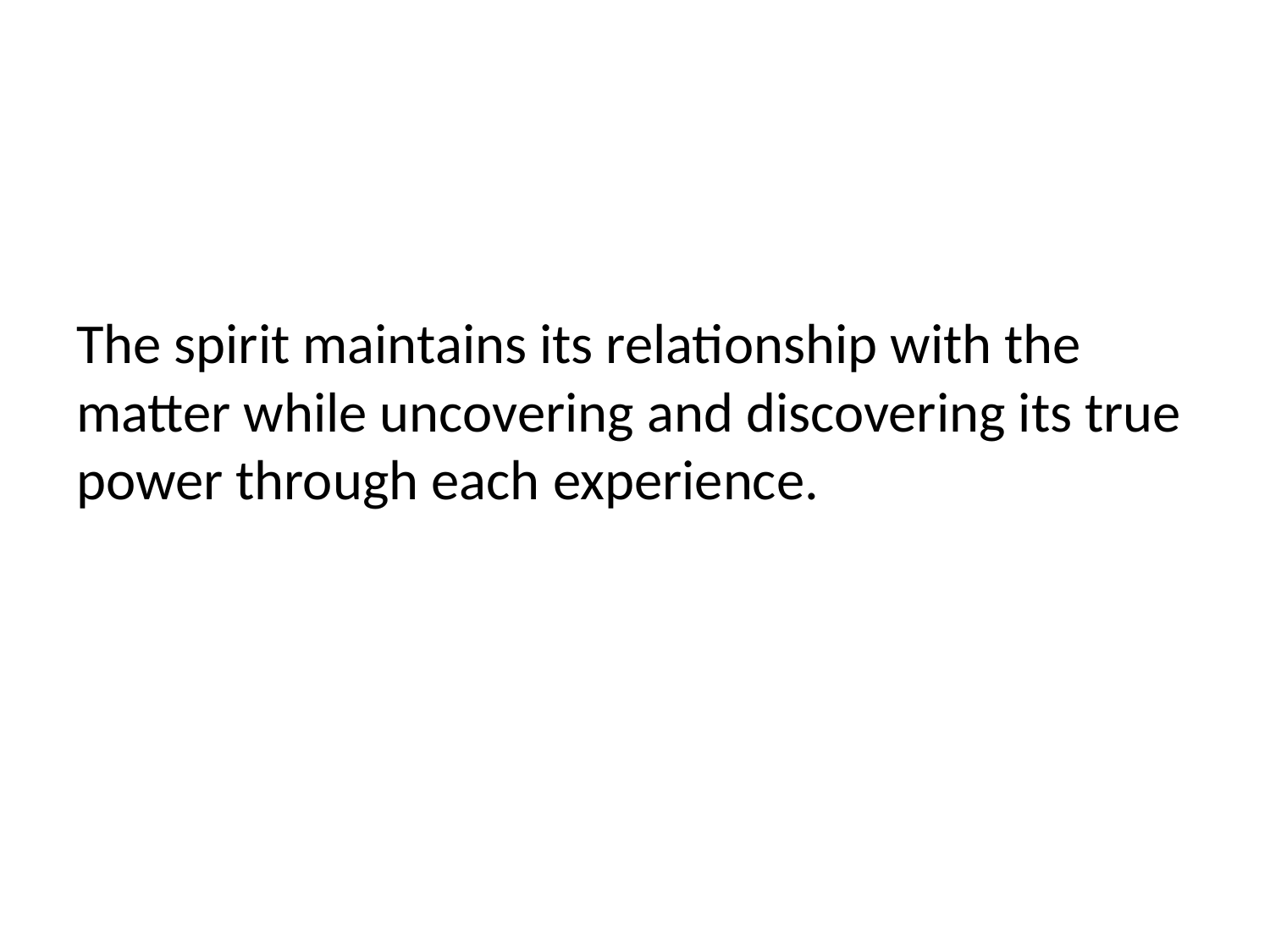

The spirit maintains its relationship with the matter while uncovering and discovering its true power through each experience.